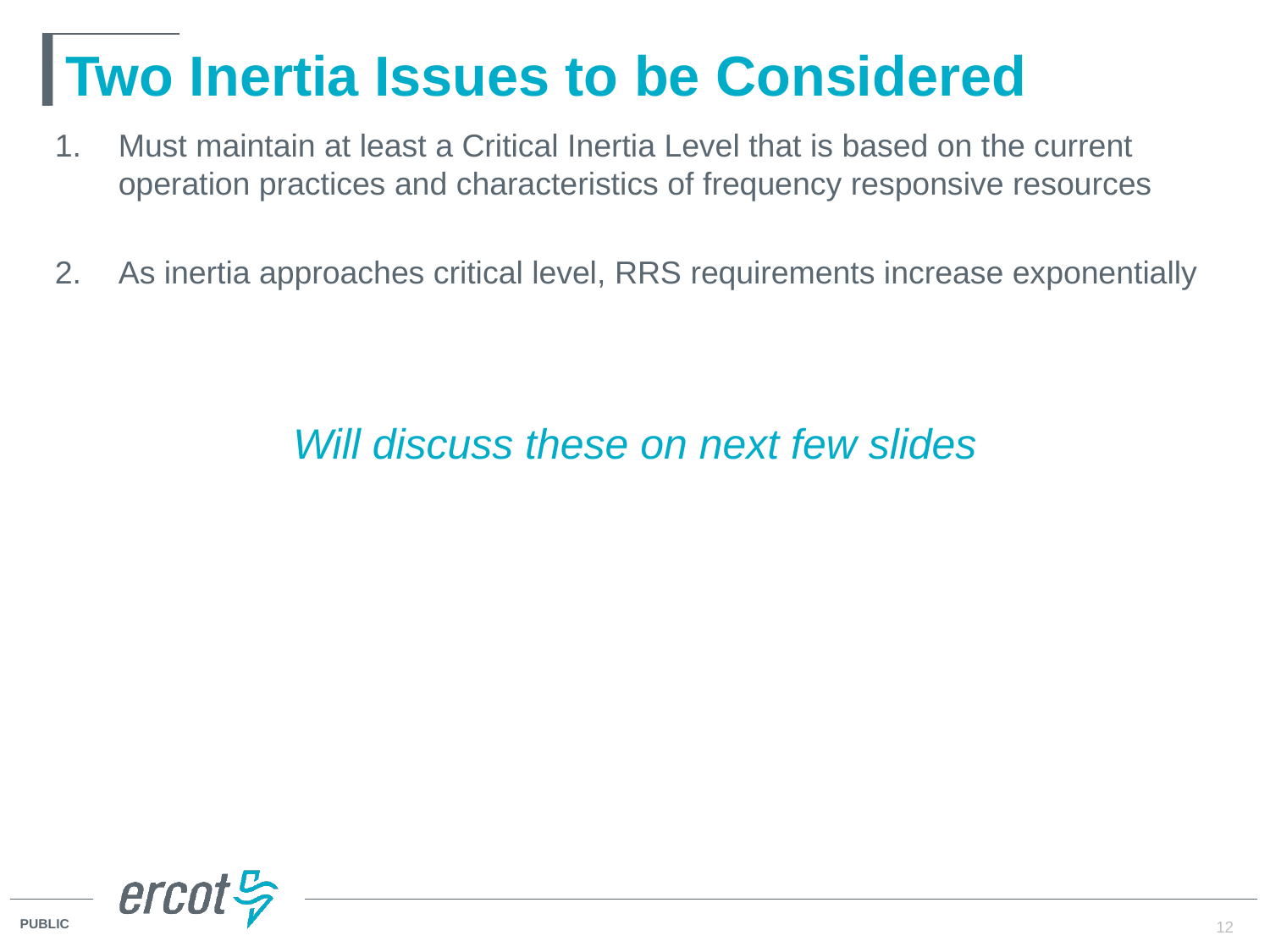

# Two Inertia Issues to be Considered
Must maintain at least a Critical Inertia Level that is based on the current operation practices and characteristics of frequency responsive resources

As inertia approaches critical level, RRS requirements increase exponentially

Will discuss these on next few slides
12